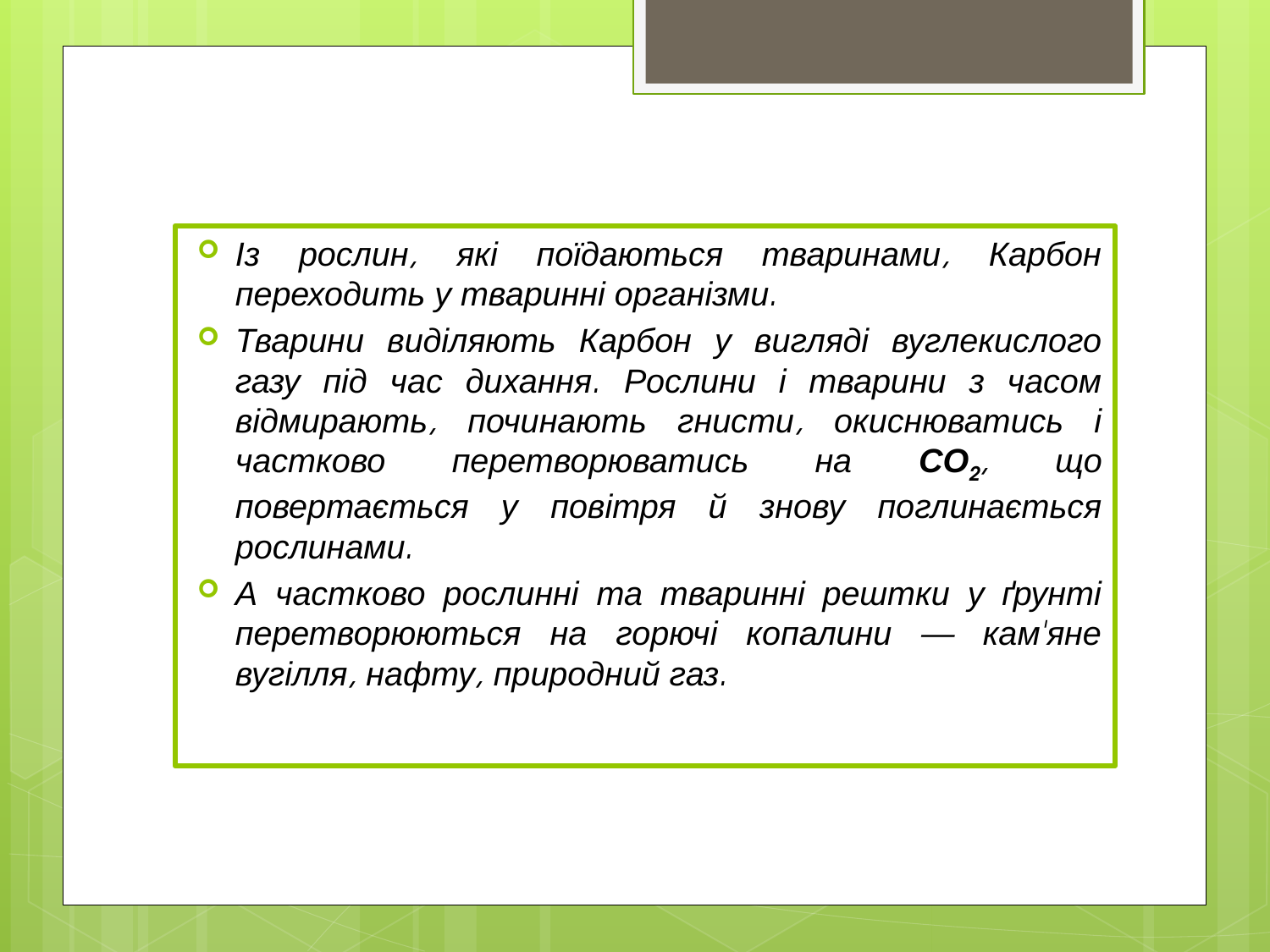

Із рослин, які поїдаються тваринами, Карбон переходить у тваринні організми.
Тварини виділяють Карбон у вигляді вуглекислого газу під час дихання. Рослини і тварини з часом відмирають, починають гнисти, окиснюватись і частково перетворюватись на СО2, що повертається у повітря й знову поглинається рослинами.
А частково рослинні та тваринні рештки у ґрунті перетворюються на горючі копалини — кам'яне вугілля, нафту, природний газ.